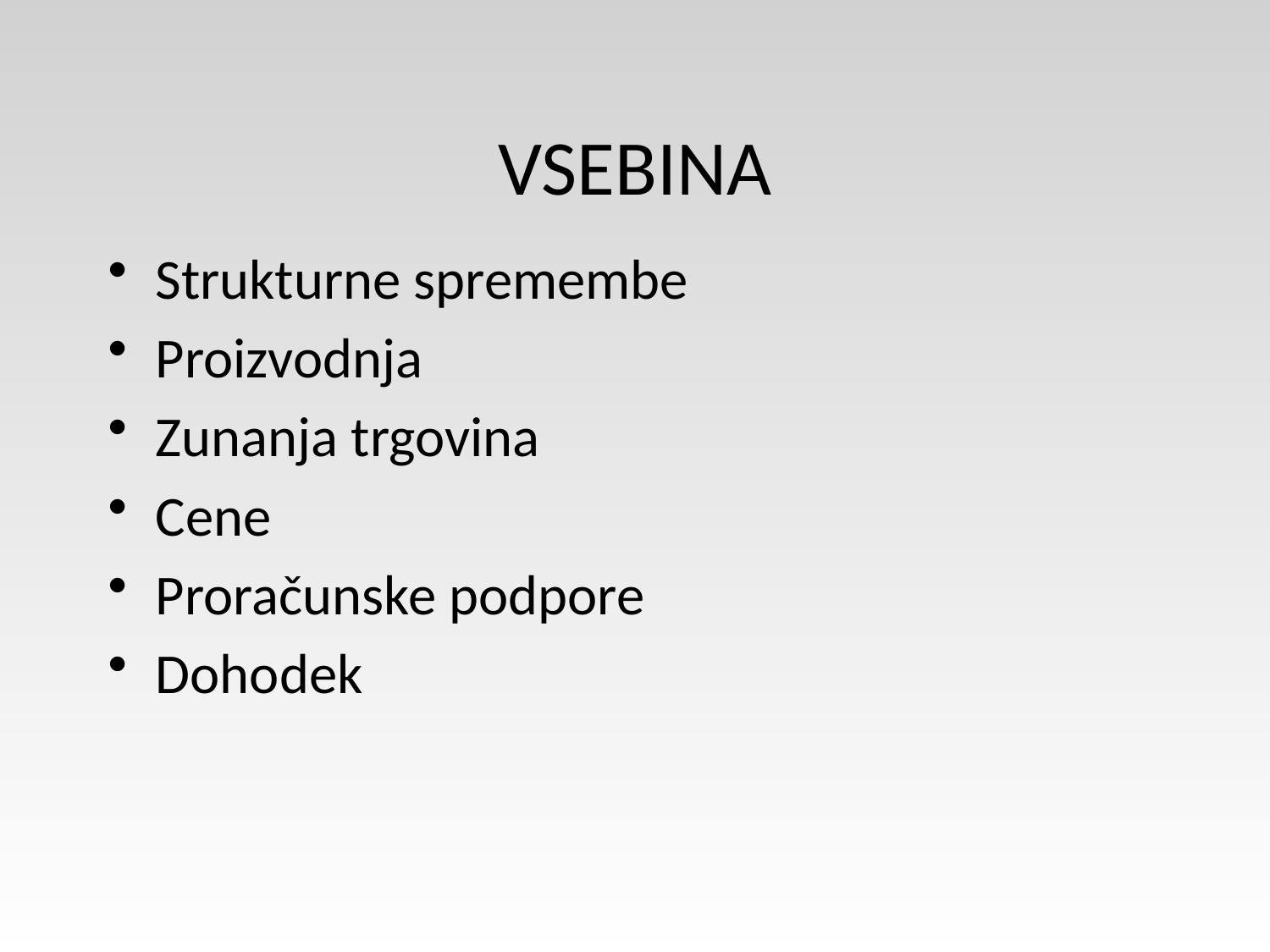

# VSEBINA
Strukturne spremembe
Proizvodnja
Zunanja trgovina
Cene
Proračunske podpore
Dohodek